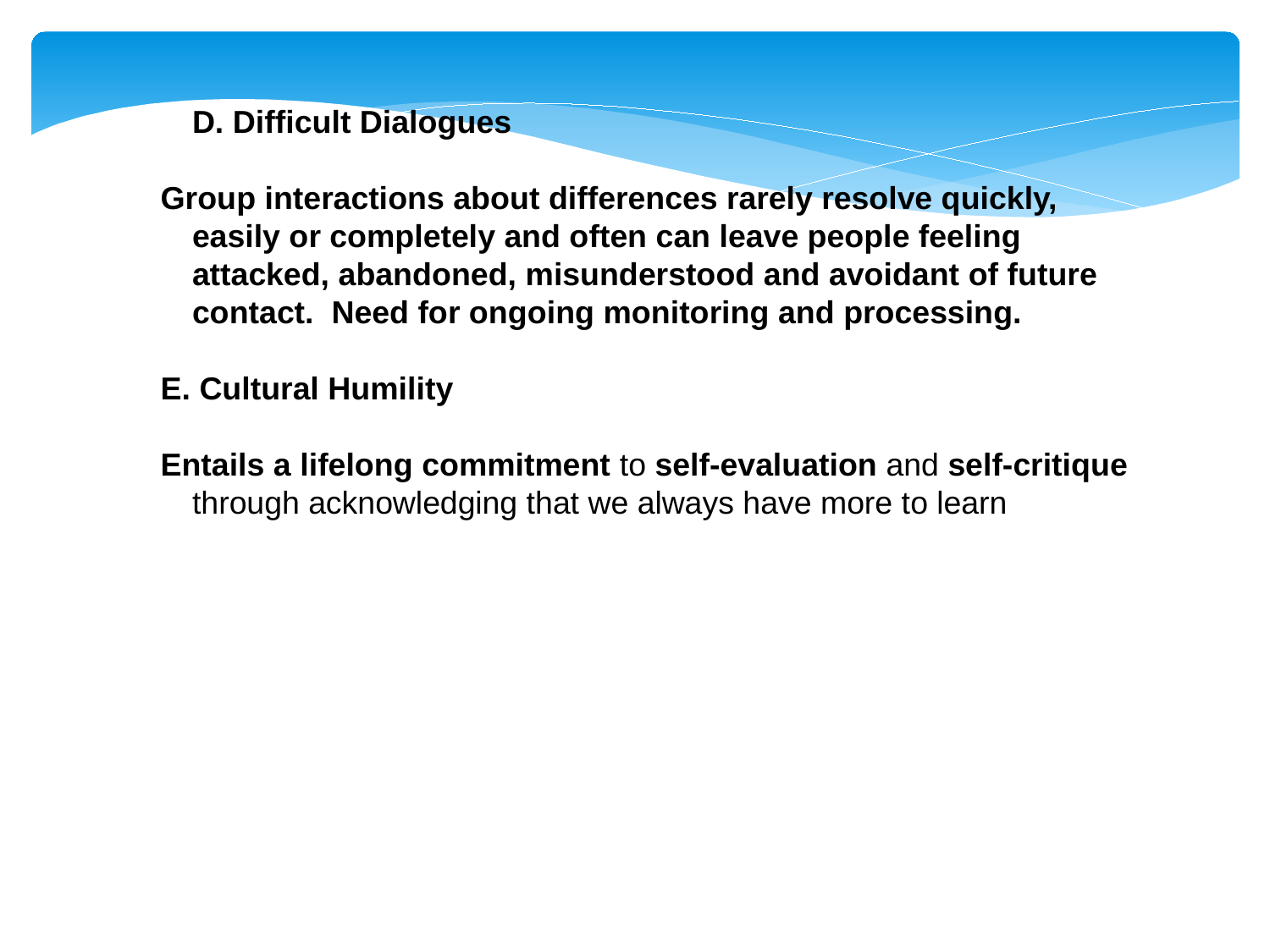

D. Difficult Dialogues

Group interactions about differences rarely resolve quickly, easily or completely and often can leave people feeling attacked, abandoned, misunderstood and avoidant of future contact.  Need for ongoing monitoring and processing.

E. Cultural Humility

Entails a lifelong commitment to self-evaluation and self-critique through acknowledging that we always have more to learn